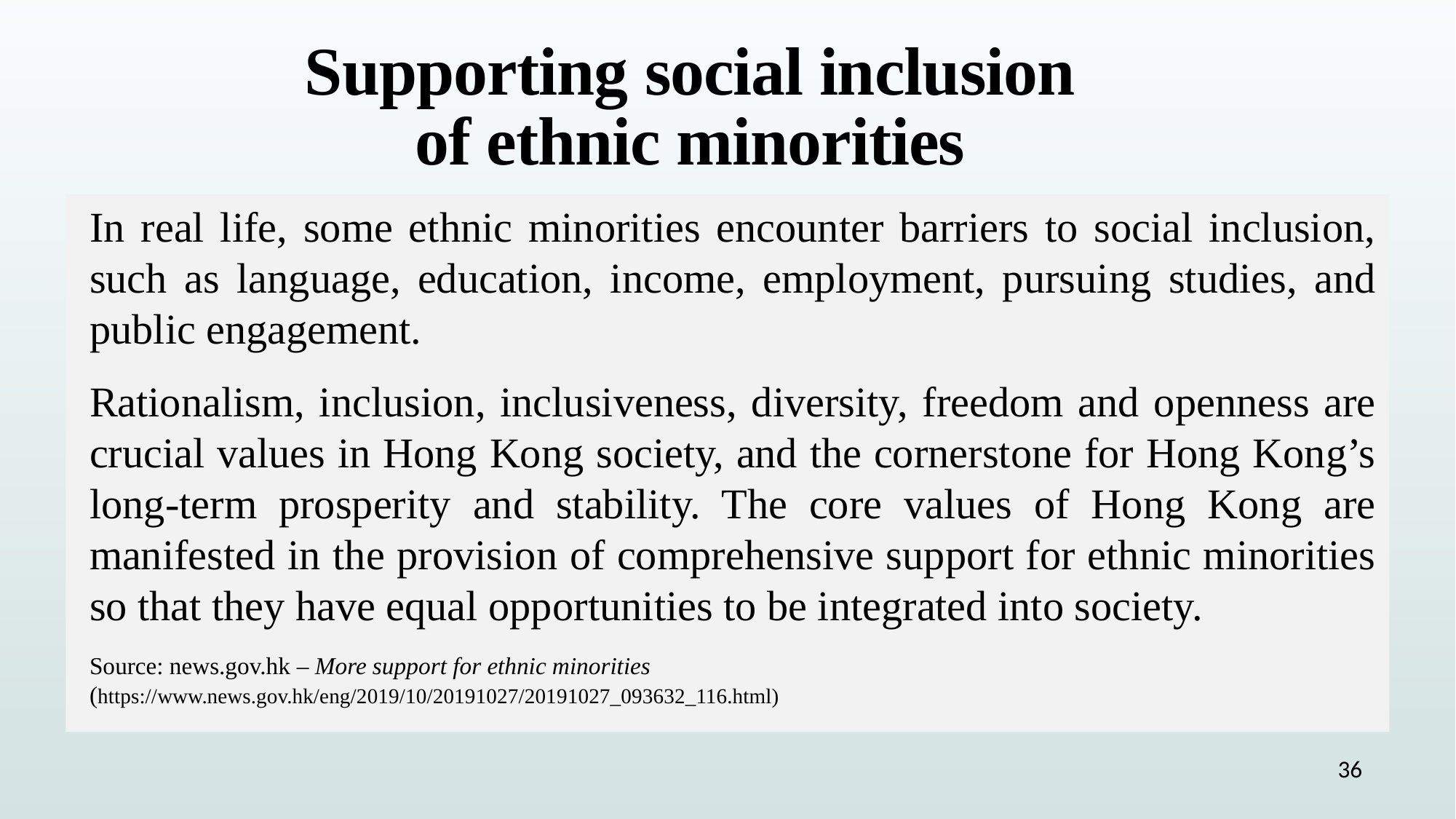

# Supporting social inclusion of ethnic minorities
In real life, some ethnic minorities encounter barriers to social inclusion, such as language, education, income, employment, pursuing studies, and public engagement.
Rationalism, inclusion, inclusiveness, diversity, freedom and openness are crucial values in Hong Kong society, and the cornerstone for Hong Kong’s long-term prosperity and stability. The core values of Hong Kong are manifested in the provision of comprehensive support for ethnic minorities so that they have equal opportunities to be integrated into society.
Source: news.gov.hk – More support for ethnic minorities
(https://www.news.gov.hk/eng/2019/10/20191027/20191027_093632_116.html)
36